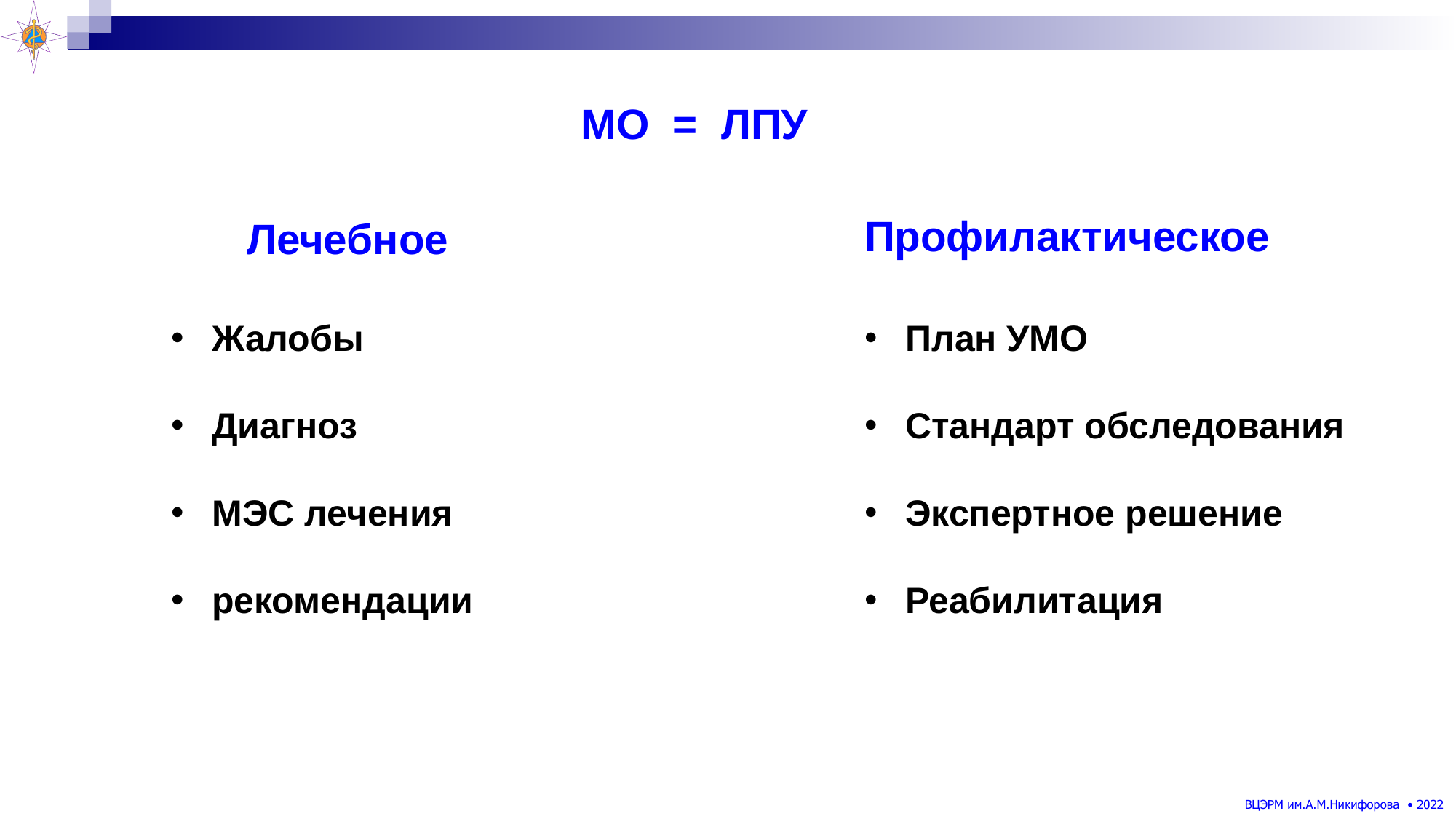

МО  =  ЛПУ
Профилактическое
Лечебное
Жалобы
Диагноз
МЭС лечения
рекомендации
План УМО
Стандарт обследования
Экспертное решение
Реабилитация